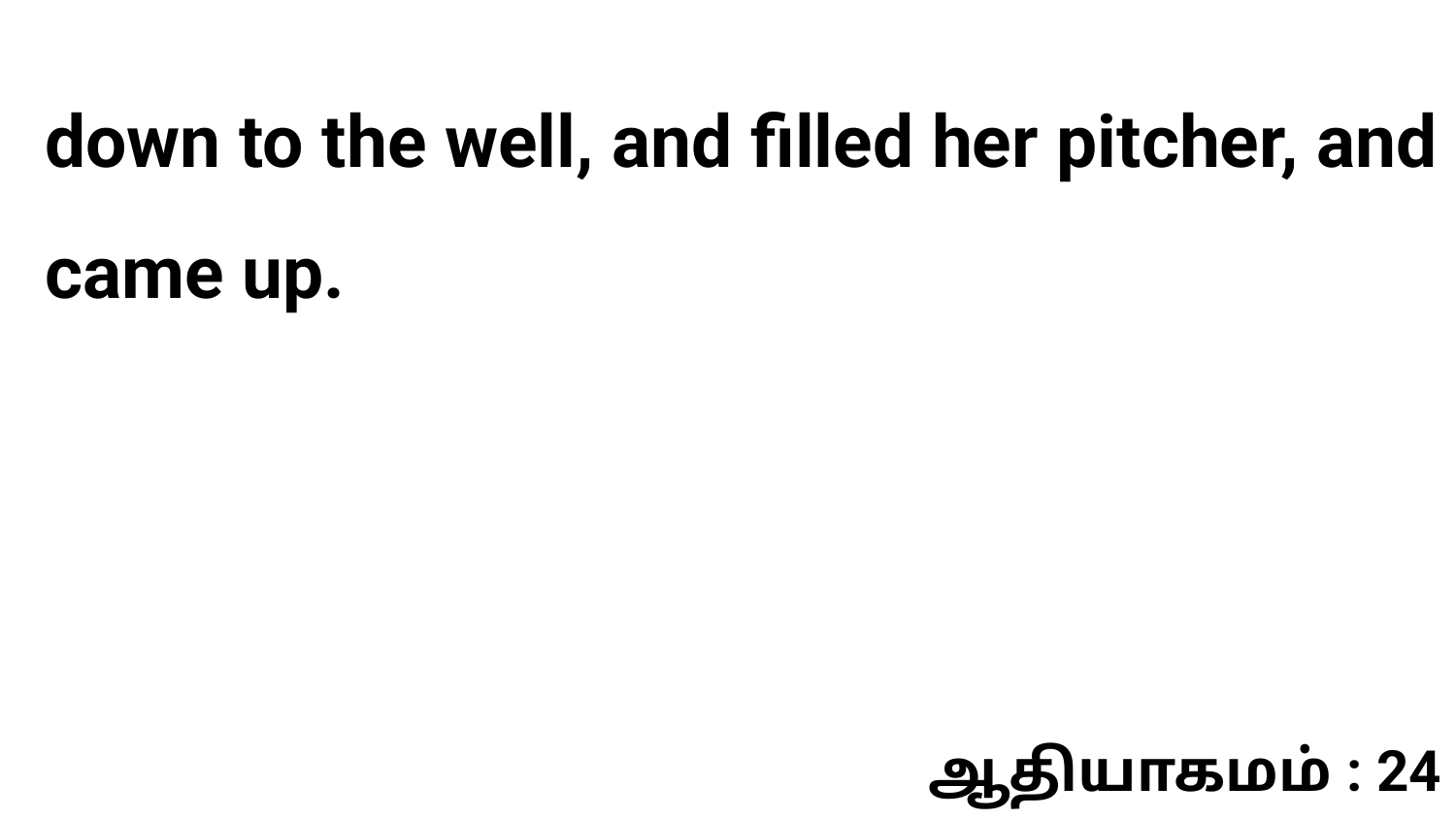

down to the well, and filled her pitcher, and came up.
ஆதியாகமம் : 24